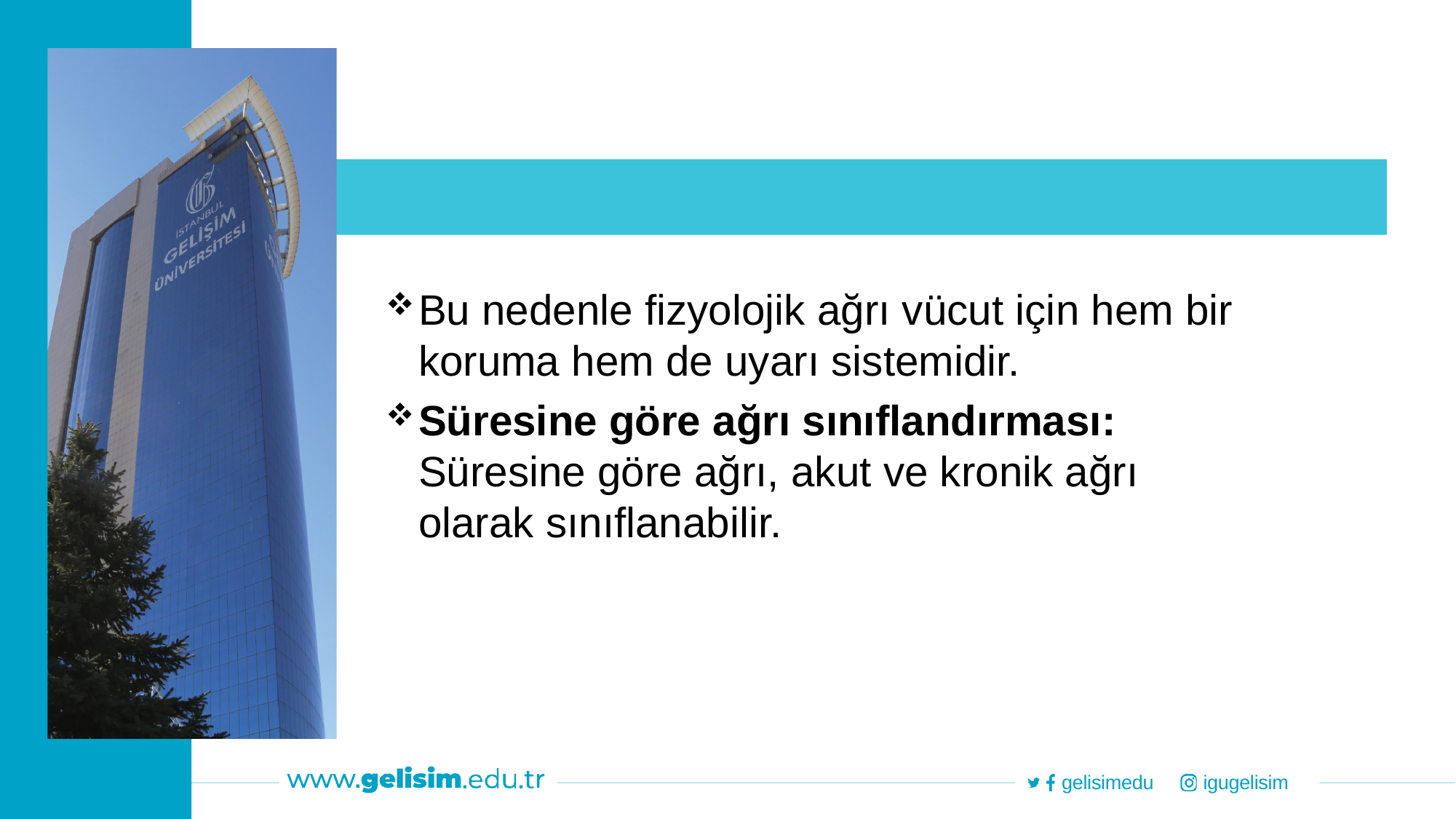

Bu nedenle fizyolojik ağrı vücut için hem bir koruma hem de uyarı sistemidir.
Süresine göre ağrı sınıflandırması: Süresine göre ağrı, akut ve kronik ağrı olarak sınıflanabilir.